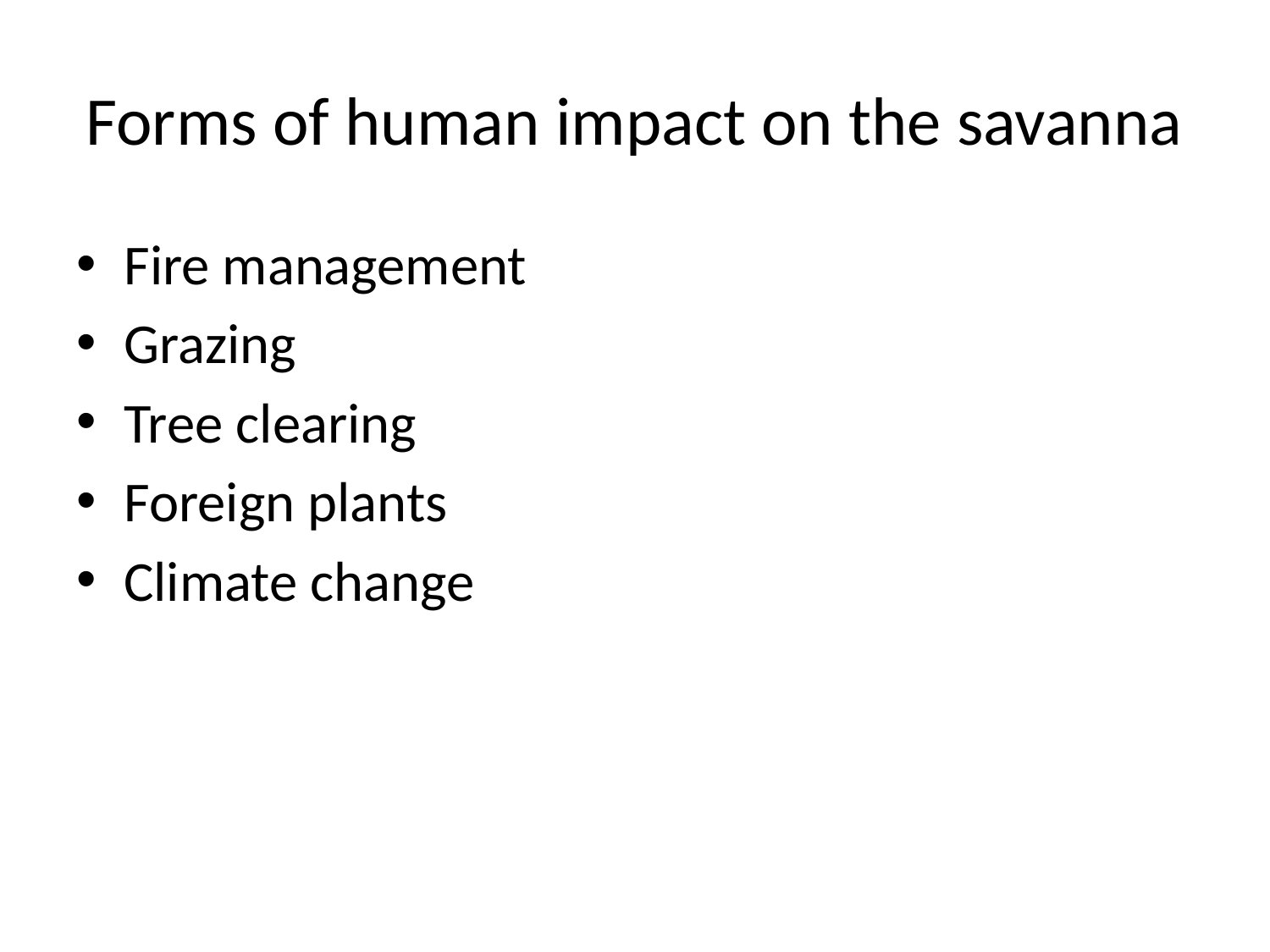

# Forms of human impact on the savanna
Fire management
Grazing
Tree clearing
Foreign plants
Climate change